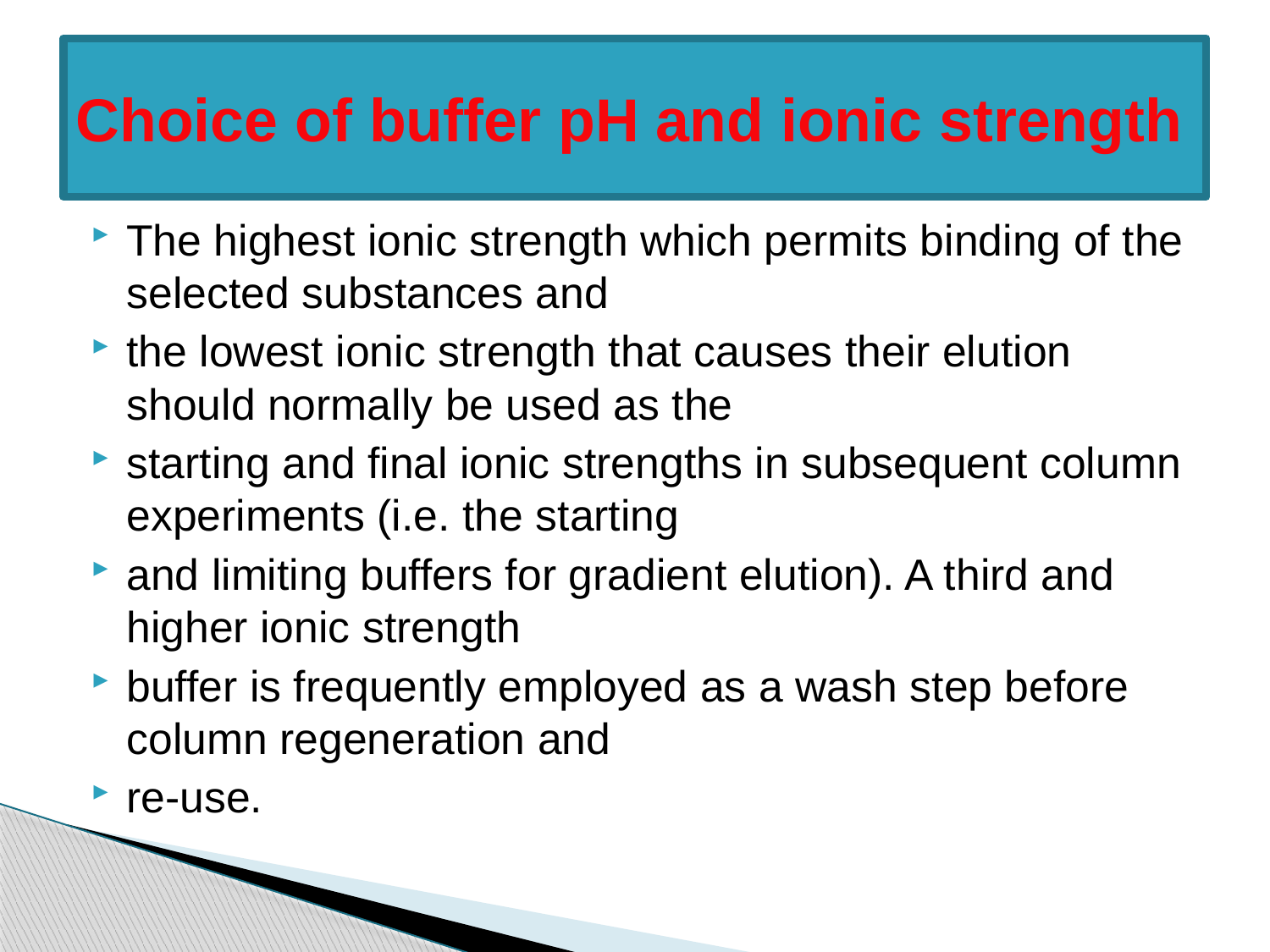

# Choice of buffer pH and ionic strength
The highest ionic strength which permits binding of the selected substances and
the lowest ionic strength that causes their elution should normally be used as the
starting and final ionic strengths in subsequent column experiments (i.e. the starting
and limiting buffers for gradient elution). A third and higher ionic strength
buffer is frequently employed as a wash step before column regeneration and
re-use.